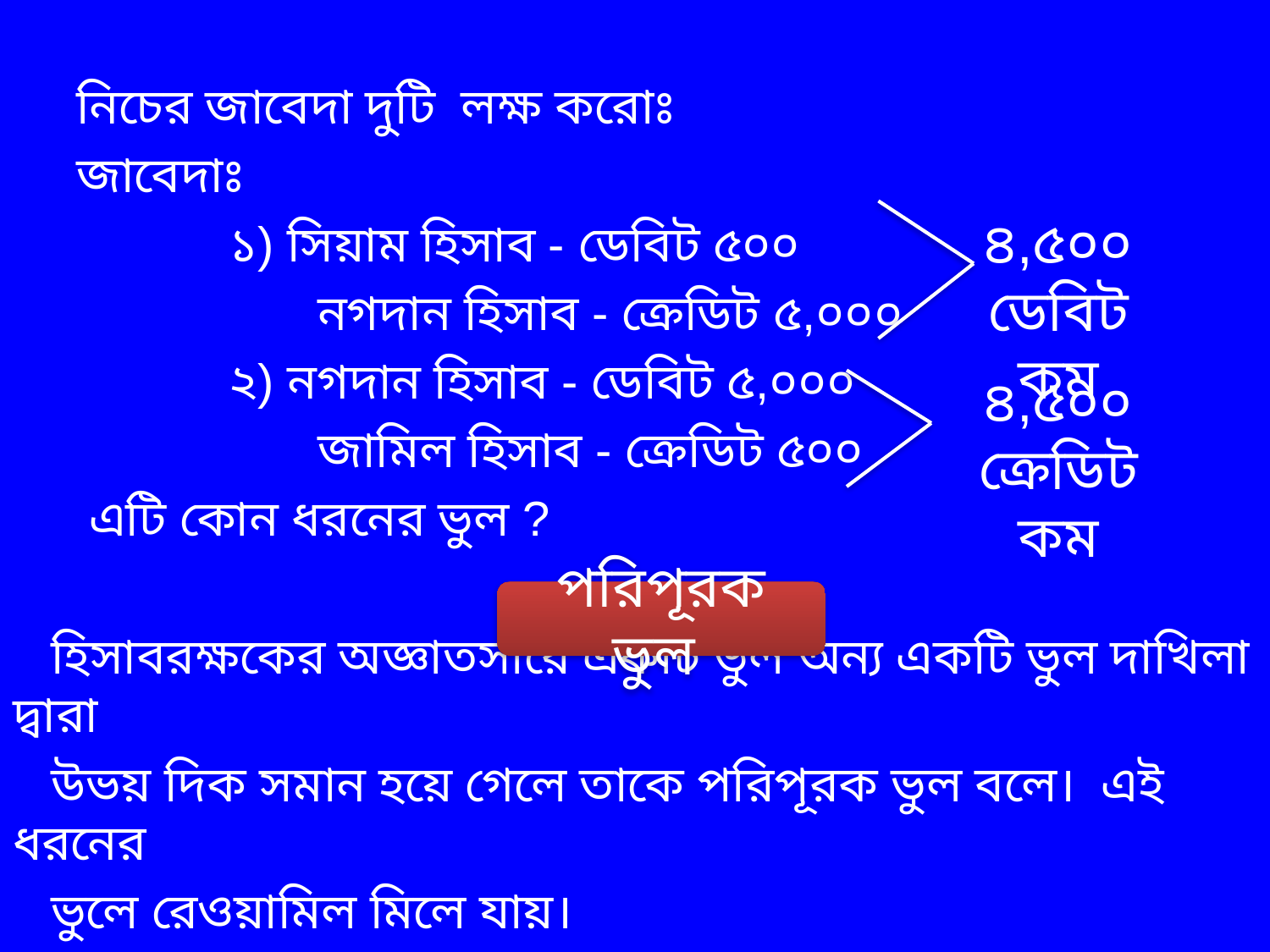

নিচের জাবেদা দুটি  লক্ষ করোঃ
     জাবেদাঃ
                 ১) সিয়াম হিসাব - ডেবিট ৫০০
                        নগদান হিসাব - ক্রেডিট ৫,০০০
                 ২) নগদান হিসাব - ডেবিট ৫,০০০
                        জামিল হিসাব - ক্রেডিট ৫০০
      এটি কোন ধরনের ভুল ?

   হিসাবরক্ষকের অজ্ঞাতসারে একটি ভুল অন্য একটি ভুল দাখিলা দ্বারা
   উভয় দিক সমান হয়ে গেলে তাকে পরিপূরক ভুল বলে।  এই ধরনের
   ভুলে রেওয়ামিল মিলে যায়।
৪,৫০০
ডেবিট কম
৪,৫০০
ক্রেডিট কম
পরিপূরক ভুল